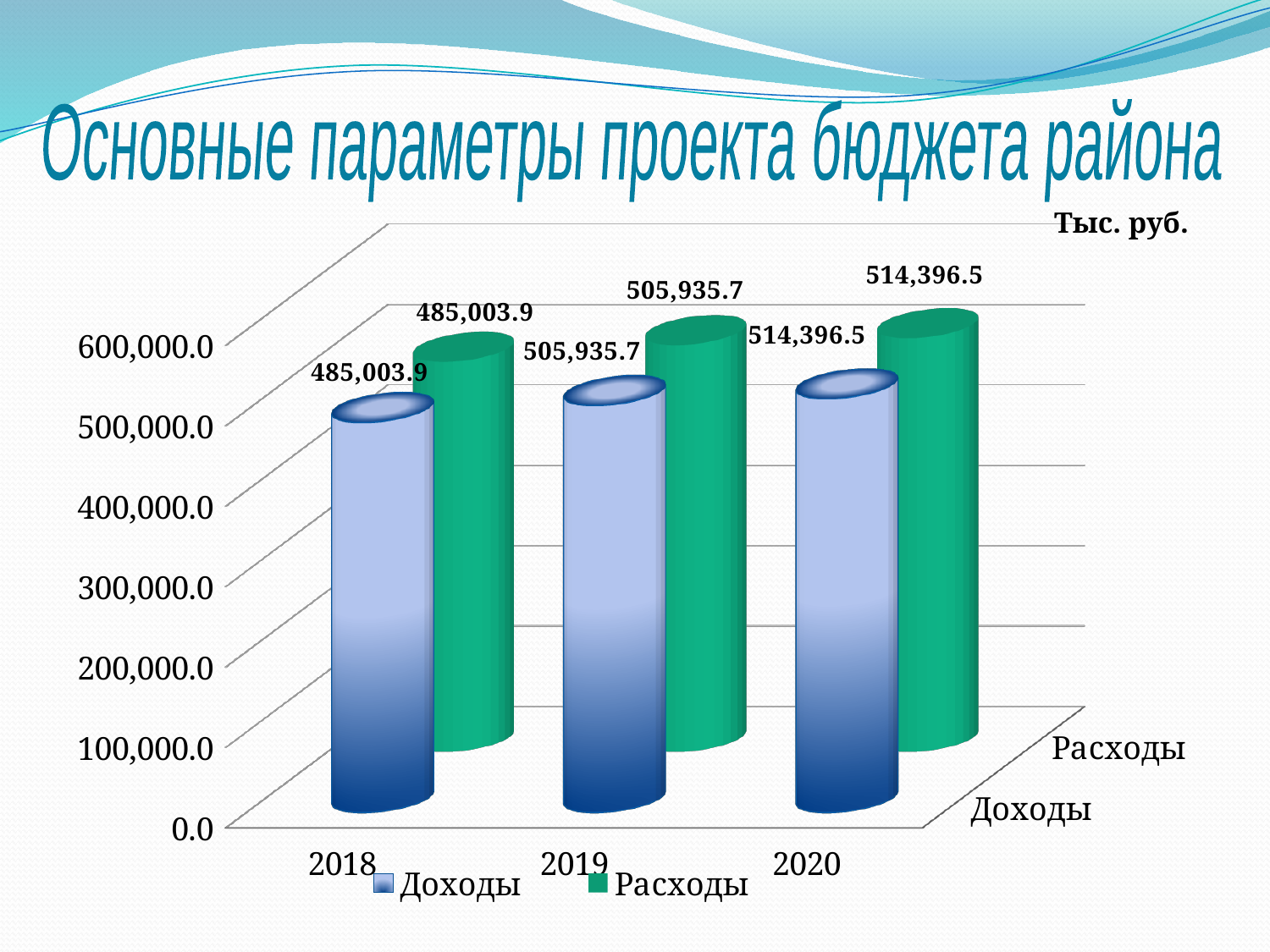

Основные параметры проекта бюджета района
Тыс. руб.

[unsupported chart]